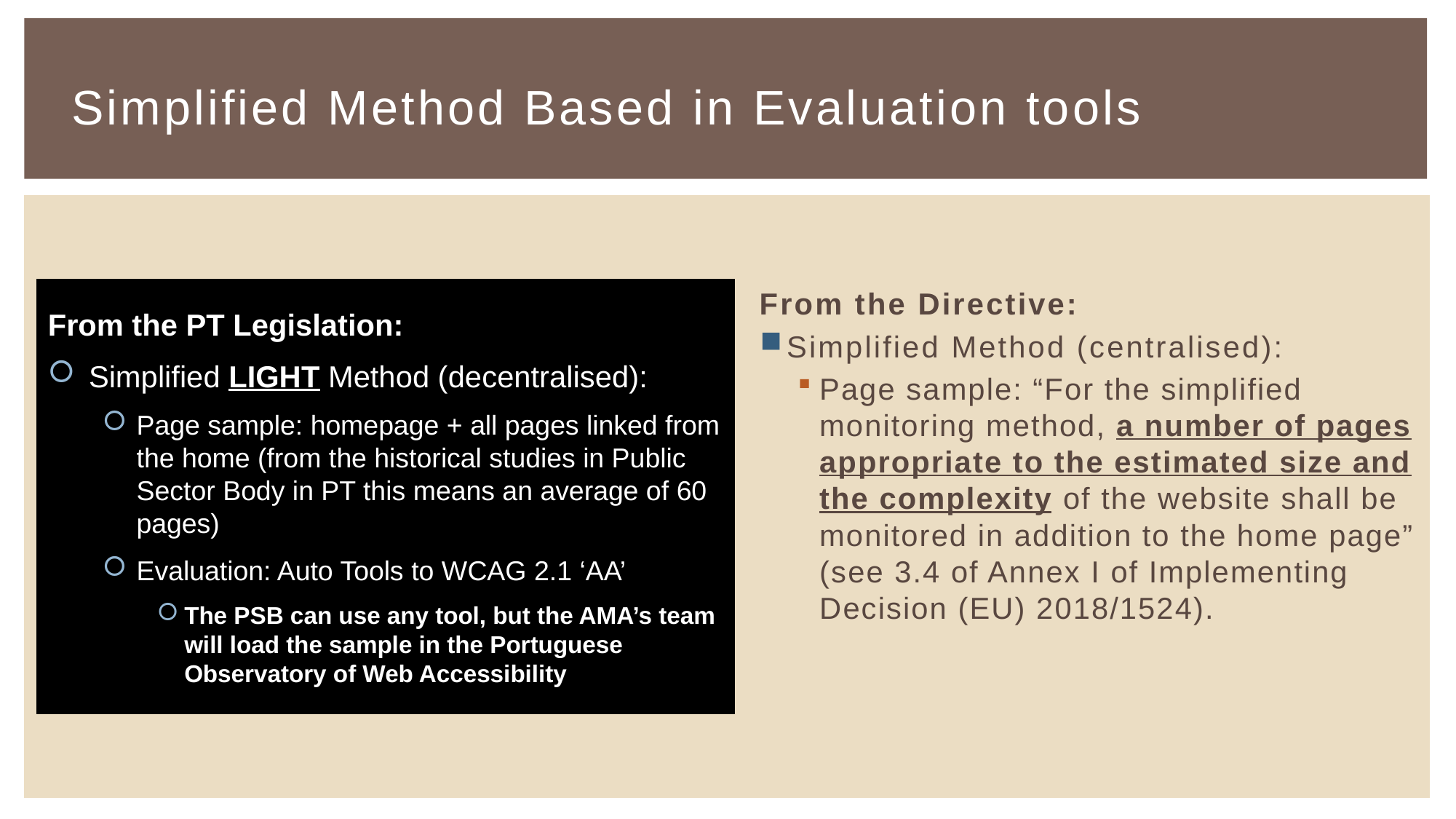

# Simplified Method Based in Evaluation tools
From the Directive:
Simplified Method (centralised):
Page sample: “For the simplified monitoring method, a number of pages appropriate to the estimated size and the complexity of the website shall be monitored in addition to the home page” (see 3.4 of Annex I of Implementing Decision (EU) 2018/1524).

From the PT Legislation:
Simplified LIGHT Method (decentralised):
Page sample: homepage + all pages linked from the home (from the historical studies in Public Sector Body in PT this means an average of 60 pages)
Evaluation: Auto Tools to WCAG 2.1 ‘AA’
The PSB can use any tool, but the AMA’s team will load the sample in the Portuguese Observatory of Web Accessibility